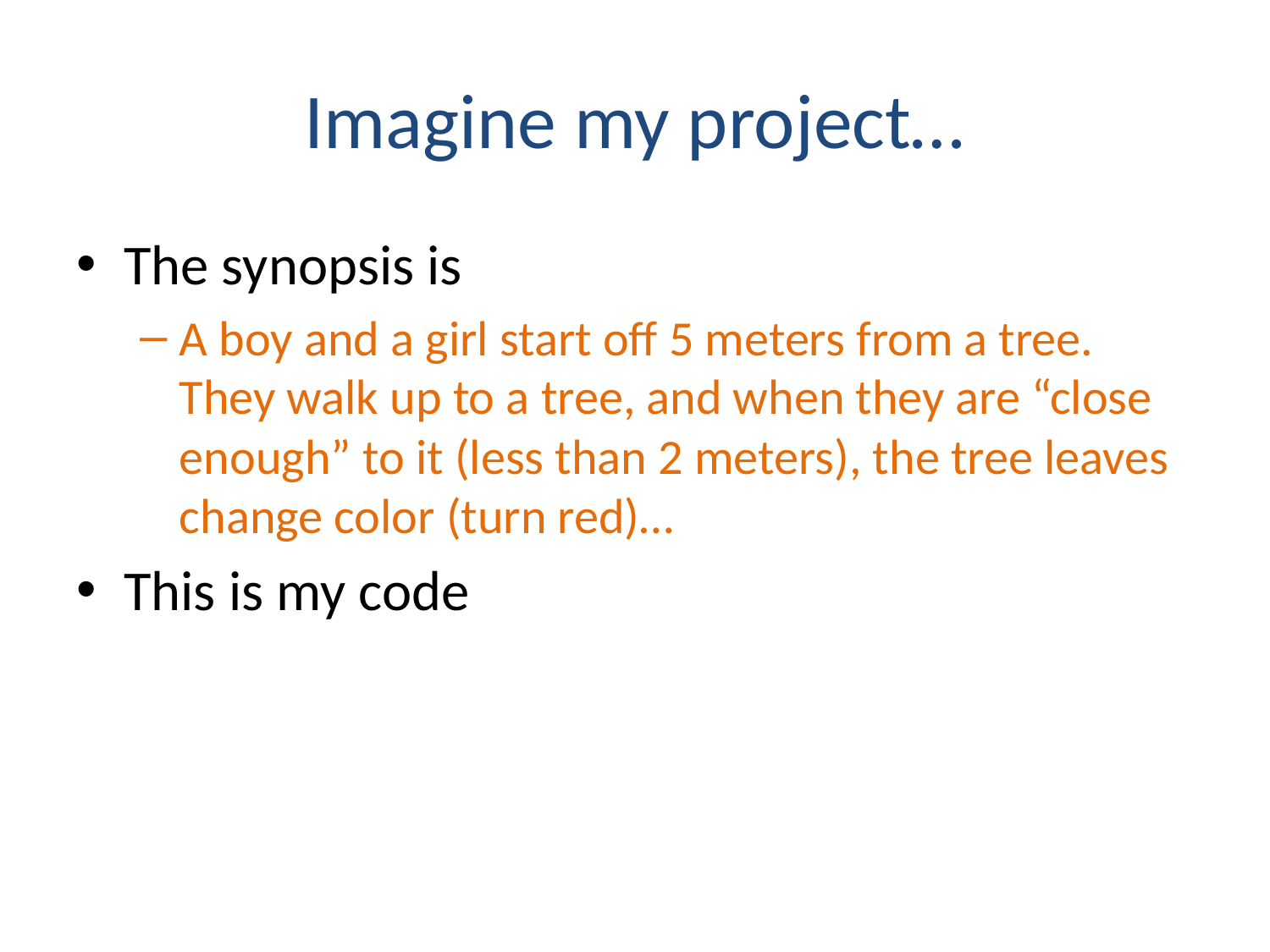

# Imagine my project…
The synopsis is
A boy and a girl start off 5 meters from a tree.  They walk up to a tree, and when they are “close enough” to it (less than 2 meters), the tree leaves change color (turn red)…
This is my code